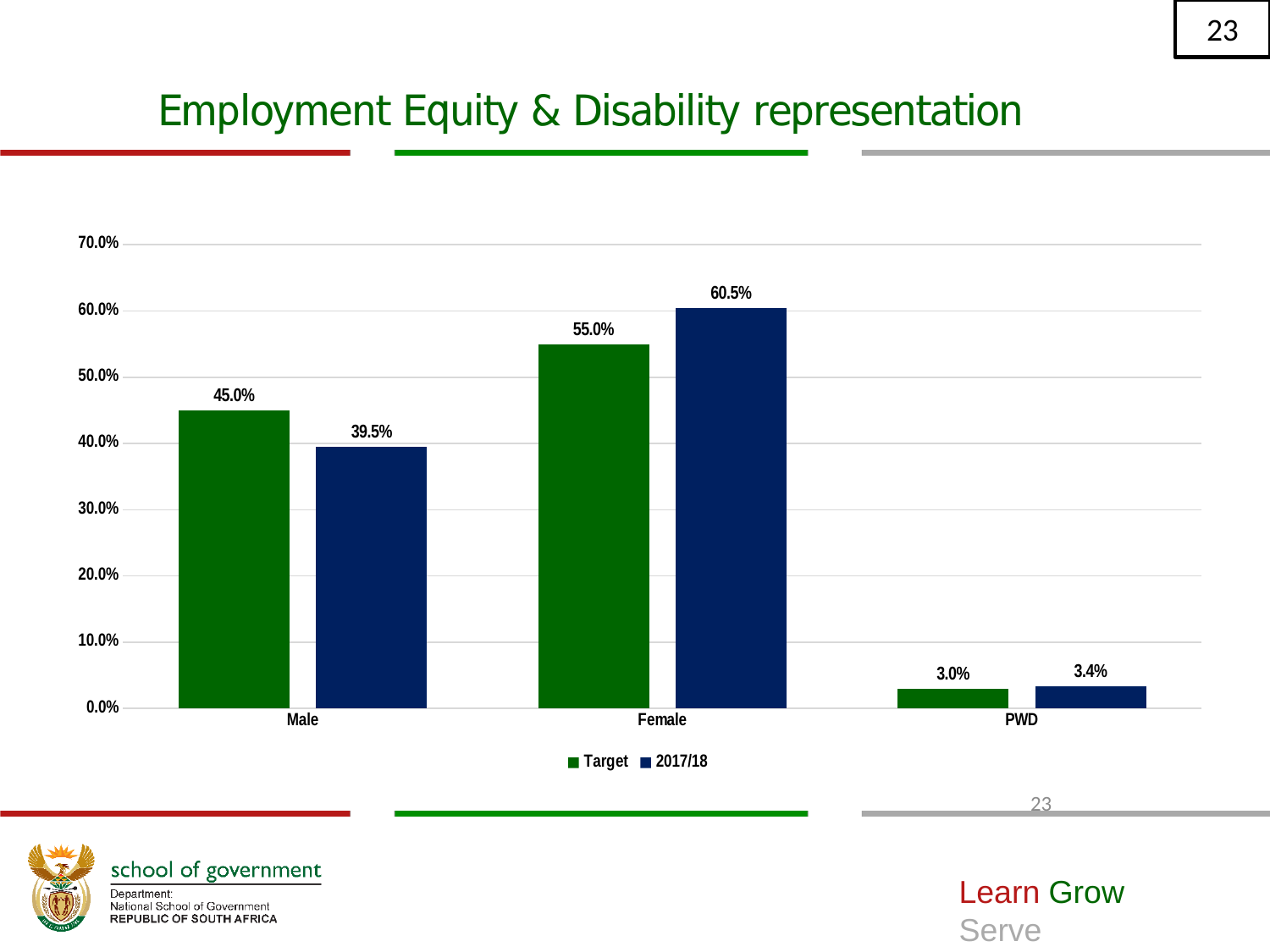

23
# Employment Equity & Disability representation

### Chart

| Category | Target | 2017/18  |
|---|---|---|
| Male | 0.45 | 0.3950000000000001 |
| Female | 0.55 | 0.6050000000000001 |
| PWD | 0.030000000000000002 | 0.034 |
23